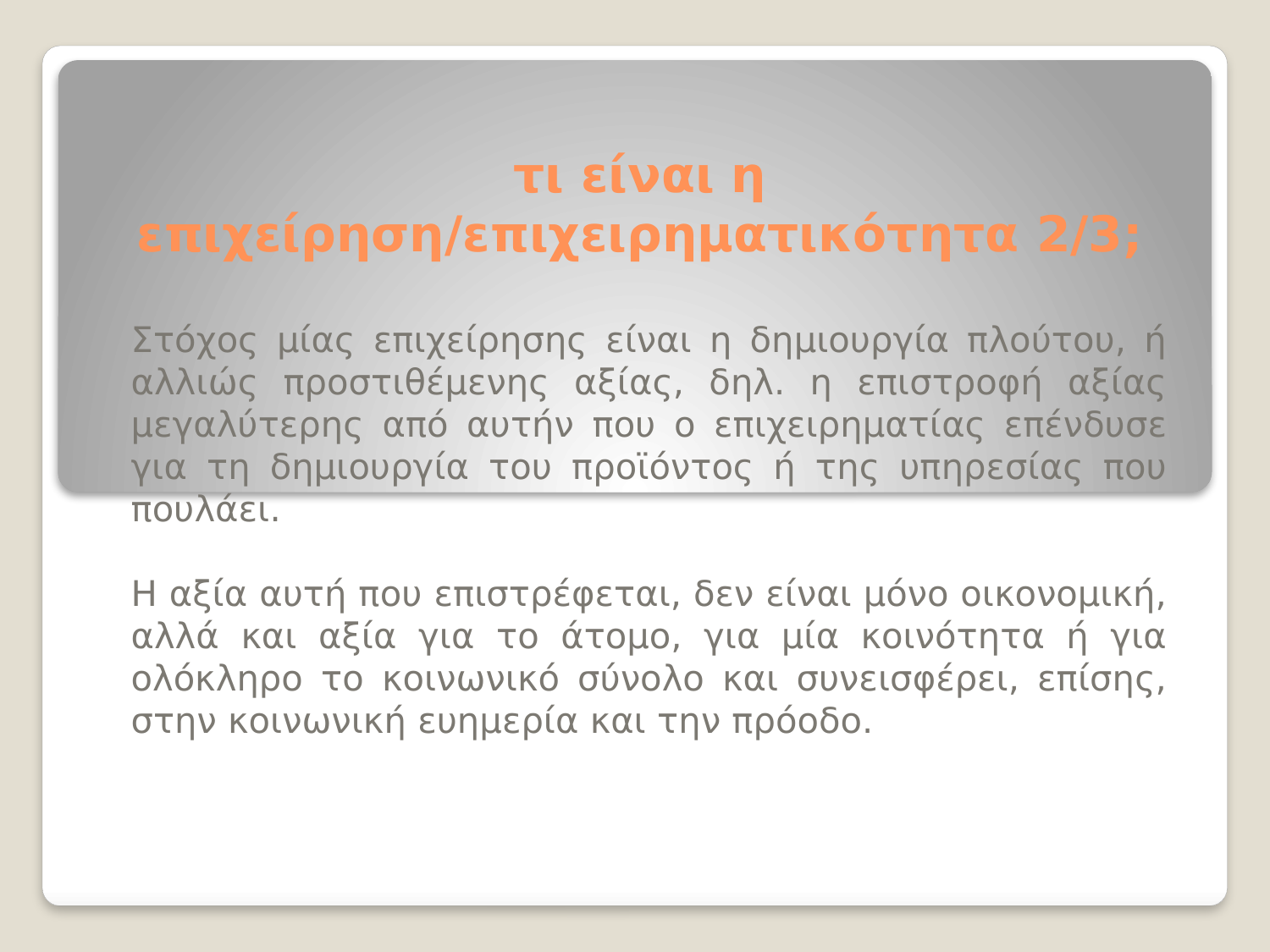

# τι είναι η επιχείρηση/επιχειρηματικότητα 2/3;
Στόχος μίας επιχείρησης είναι η δημιουργία πλούτου, ή αλλιώς προστιθέμενης αξίας, δηλ. η επιστροφή αξίας μεγαλύτερης από αυτήν που ο επιχειρηματίας επένδυσε για τη δημιουργία του προϊόντος ή της υπηρεσίας που πουλάει.

Η αξία αυτή που επιστρέφεται, δεν είναι μόνο οικονομική, αλλά και αξία για το άτομο, για μία κοινότητα ή για ολόκληρο το κοινωνικό σύνολο και συνεισφέρει, επίσης, στην κοινωνική ευημερία και την πρόοδο.